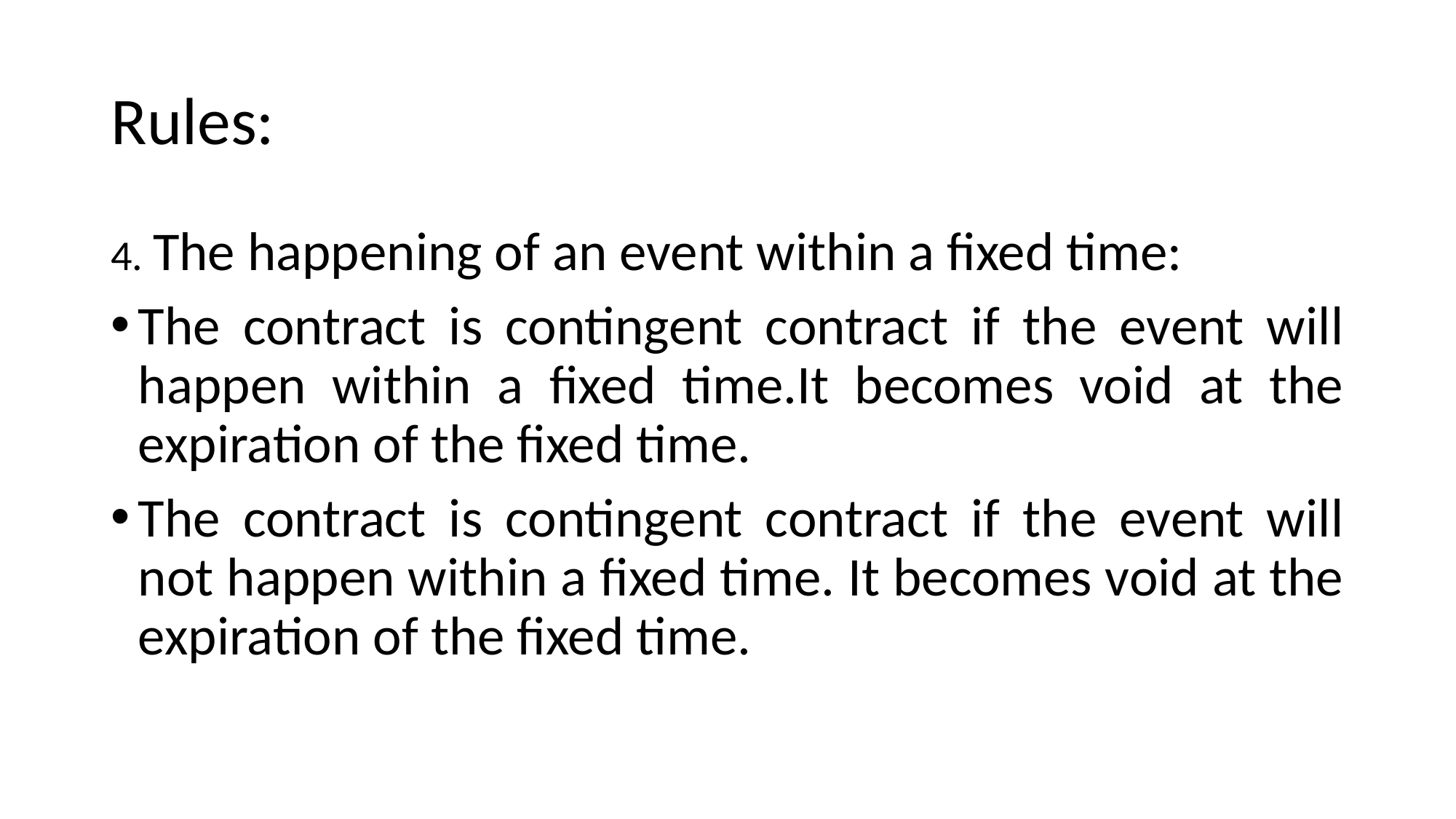

# Rules:
4. The happening of an event within a fixed time:
The contract is contingent contract if the event will happen within a fixed time.It becomes void at the expiration of the fixed time.
The contract is contingent contract if the event will not happen within a fixed time. It becomes void at the expiration of the fixed time.